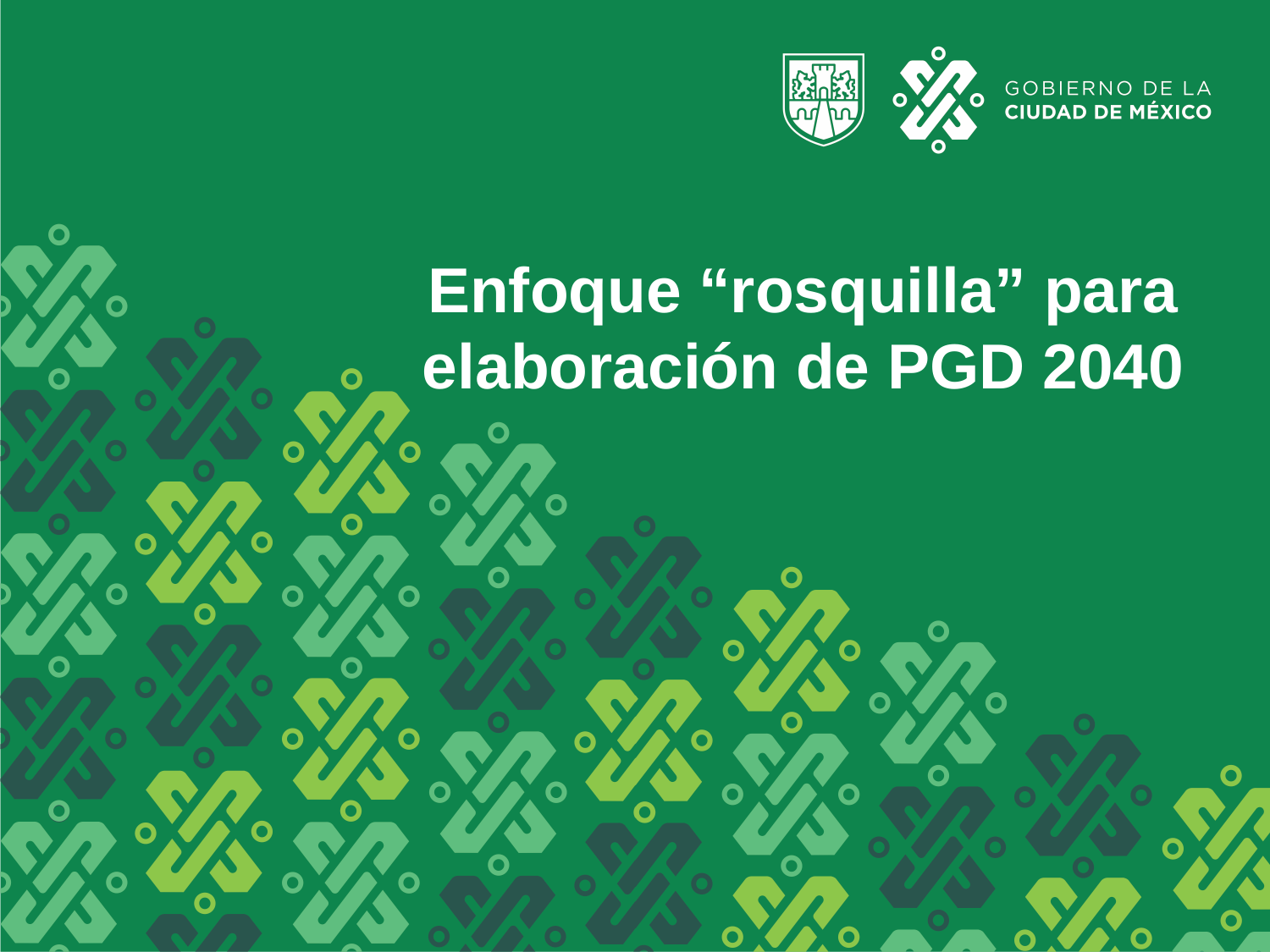

Enfoque “rosquilla” para elaboración de PGD 2040